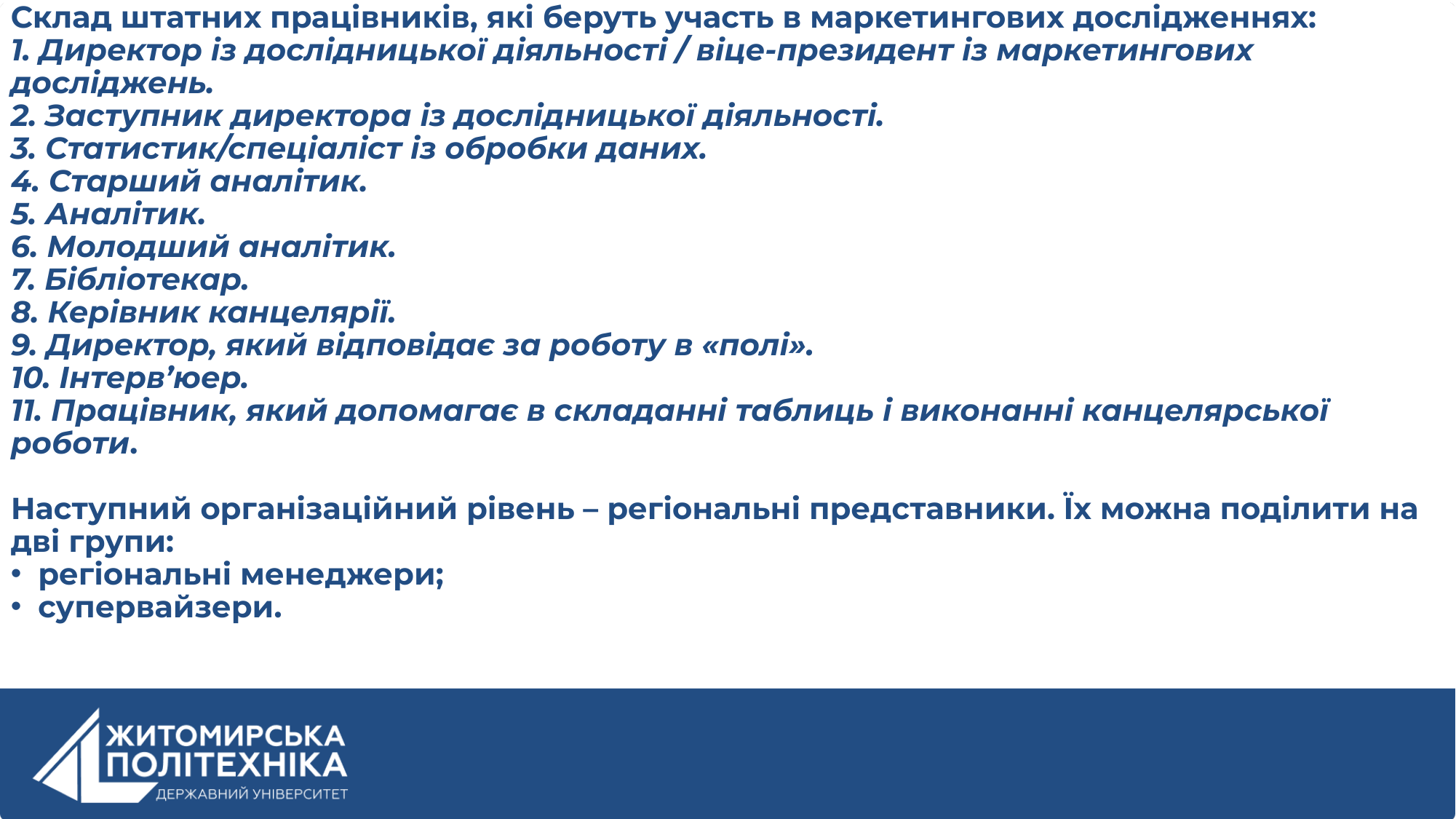

Склад штатних працівників, які беруть участь в маркетингових дослідженнях:
1. Директор із дослідницької діяльності / віце-президент із маркетингових досліджень.
2. Заступник директора із дослідницької діяльності.
3. Статистик/спеціаліст із обробки даних.
4. Старший аналітик.
5. Аналітик.
6. Молодший аналітик.
7. Бібліотекар.
8. Керівник канцелярії.
9. Директор, який відповідає за роботу в «полі».
10. Інтерв’юер.
11. Працівник, який допомагає в складанні таблиць і виконанні канцелярської роботи.

Наступний організаційний рівень – регіональні представники. Їх можна поділити на дві групи:
регіональні менеджери;
супервайзери.